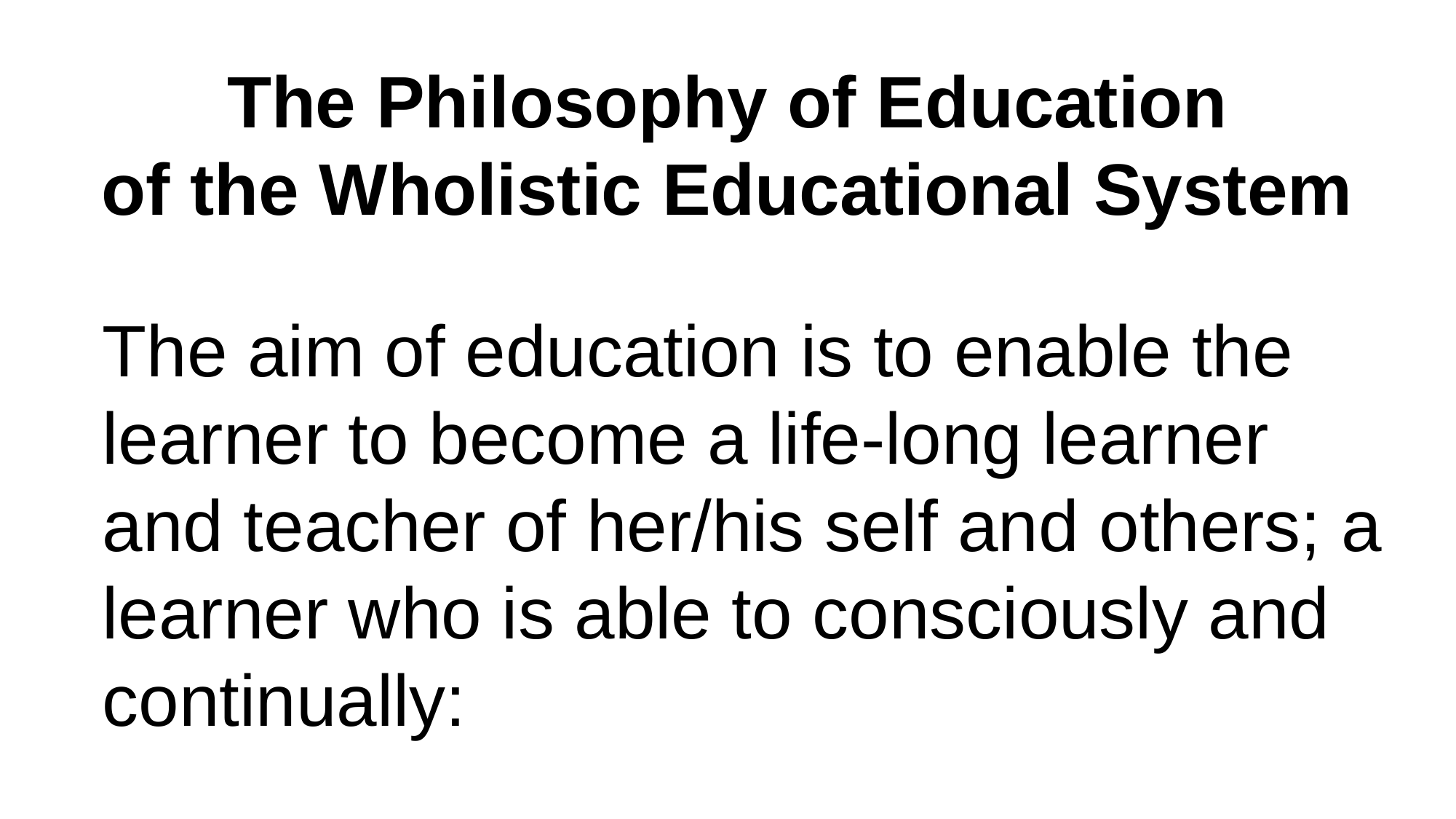

# The Philosophy of Education of the Wholistic Educational System
The aim of education is to enable the learner to become a life-long learner and teacher of her/his self and others; a learner who is able to consciously and continually: